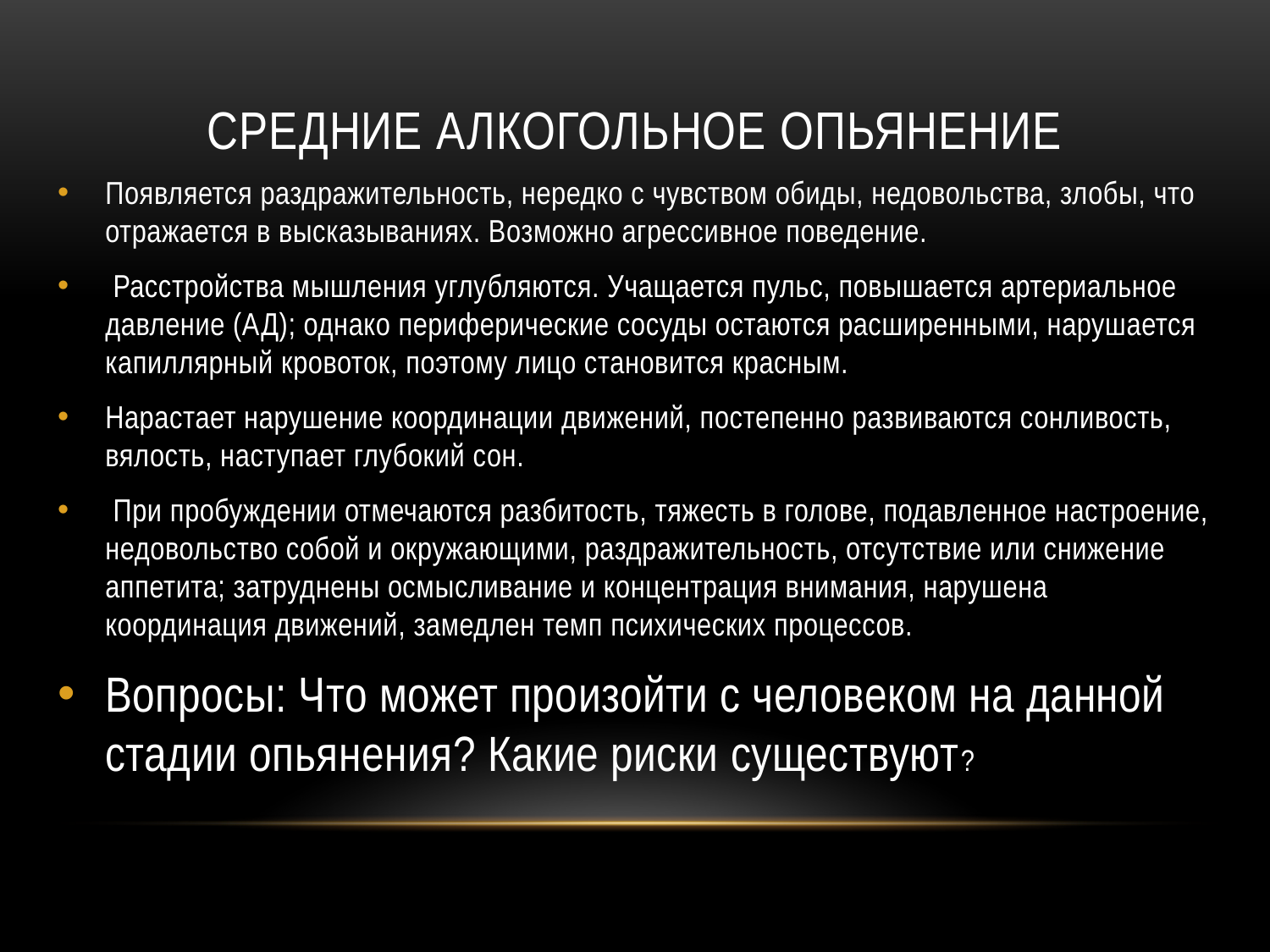

# Средние алкогольное опьянение
Появляется раздражительность, нередко с чувством обиды, недовольства, злобы, что отражается в высказываниях. Возможно агрессивное поведение.
 Расстройства мышления углубляются. Учащается пульс, повышается артериальное давление (АД); однако периферические сосуды остаются расширенными, нарушается капиллярный кровоток, поэтому лицо становится красным.
Нарастает нарушение координации движений, постепенно развиваются сонливость, вялость, наступает глубокий сон.
 При пробуждении отмечаются разбитость, тяжесть в голове, подавленное настроение, недовольство собой и окружающими, раздражительность, отсутствие или снижение аппетита; затруднены осмысливание и концентрация внимания, нарушена координация движений, замедлен темп психических процессов.
Вопросы: Что может произойти с человеком на данной стадии опьянения? Какие риски существуют?